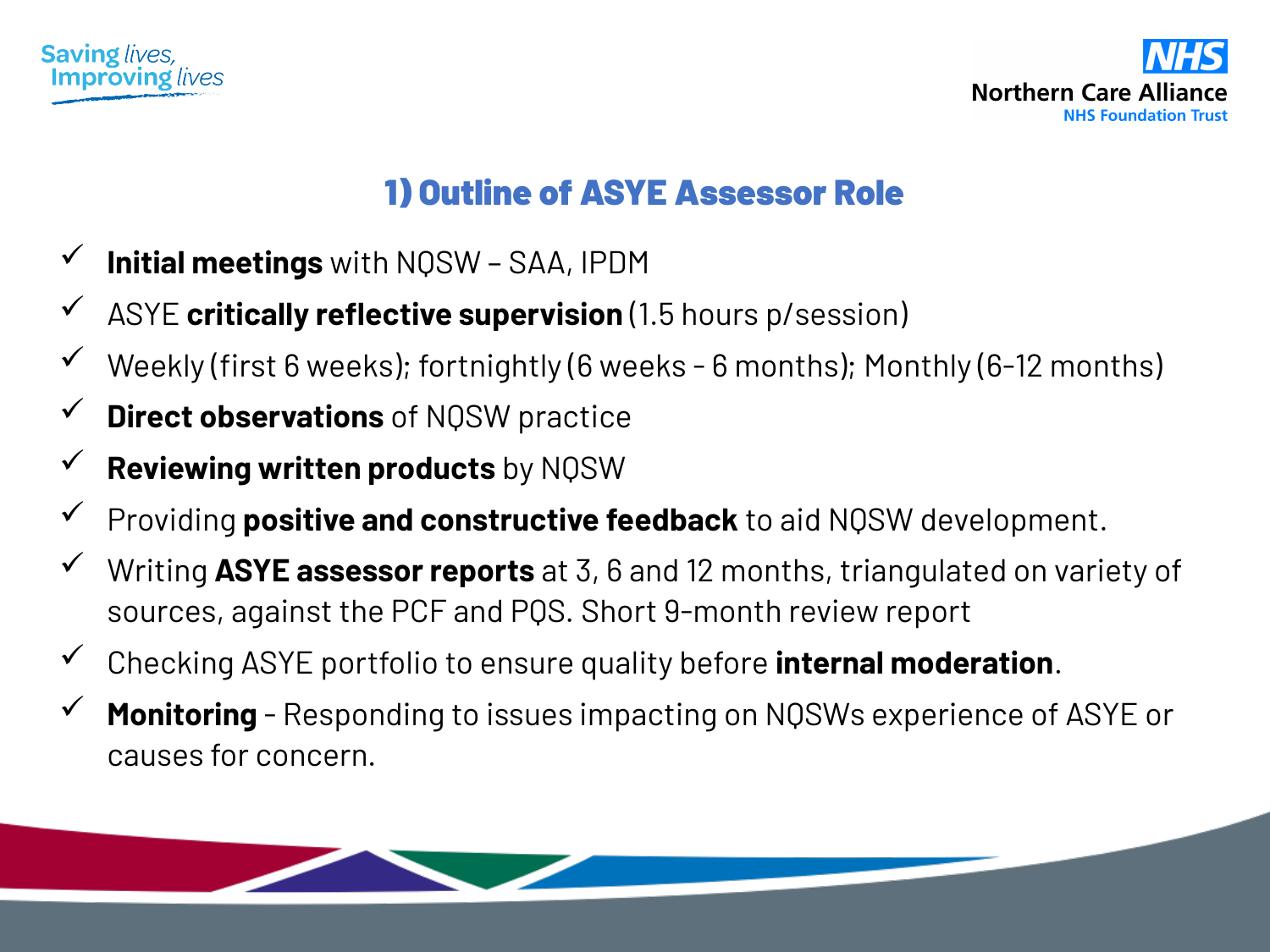

# 1) Outline of ASYE Assessor Role
Initial meetings with NQSW – SAA, IPDM
ASYE critically reflective supervision (1.5 hours p/session)
Weekly (first 6 weeks); fortnightly (6 weeks - 6 months); Monthly (6-12 months)
Direct observations of NQSW practice
Reviewing written products by NQSW
Providing positive and constructive feedback to aid NQSW development.
Writing ASYE assessor reports at 3, 6 and 12 months, triangulated on variety of sources, against the PCF and PQS. Short 9-month review report
Checking ASYE portfolio to ensure quality before internal moderation.
Monitoring - Responding to issues impacting on NQSWs experience of ASYE or causes for concern.